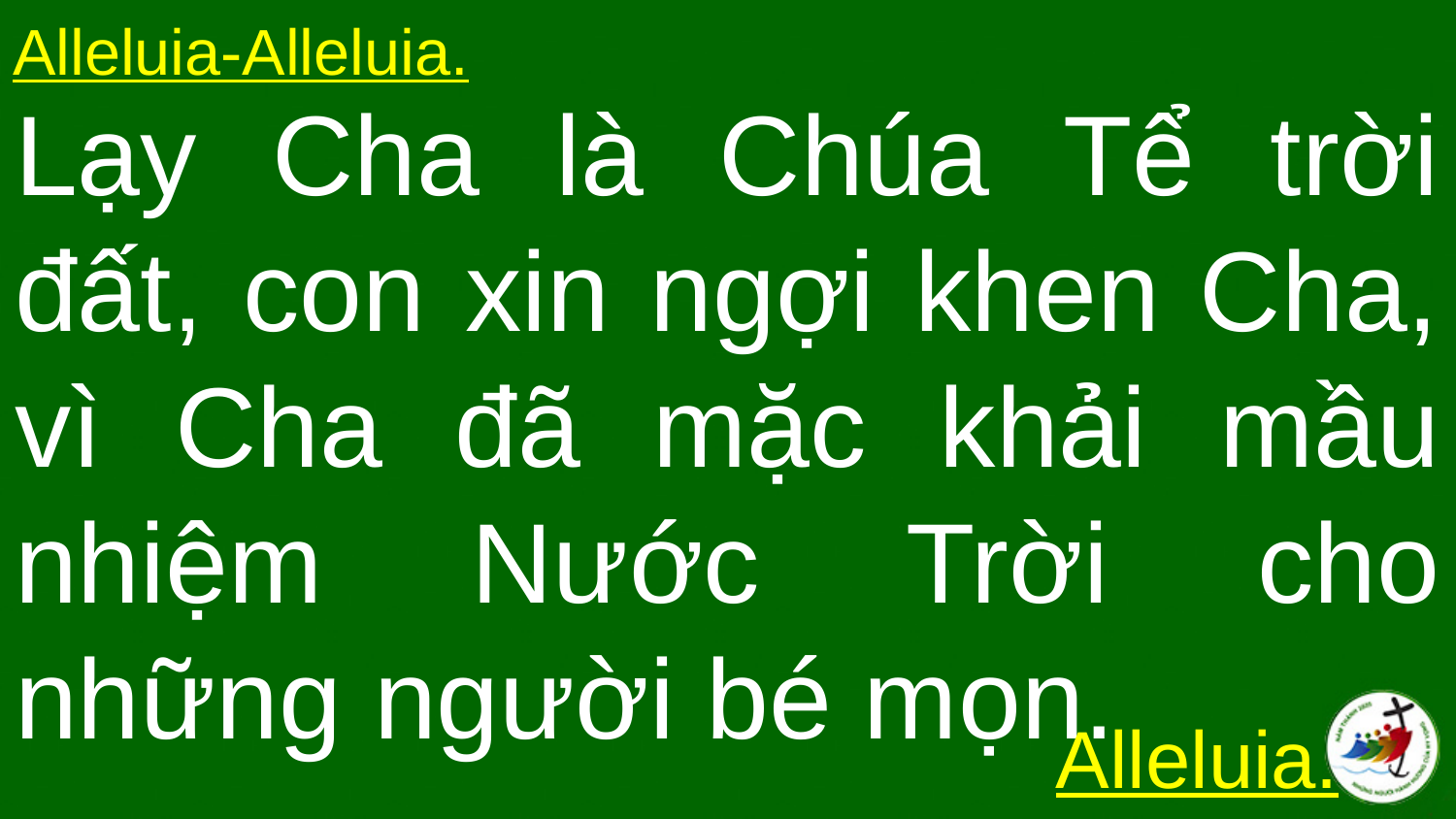

Alleluia-Alleluia.
# Lạy Cha là Chúa Tể trời đất, con xin ngợi khen Cha, vì Cha đã mặc khải mầu nhiệm Nước Trời cho những người bé mọn.
Alleluia.